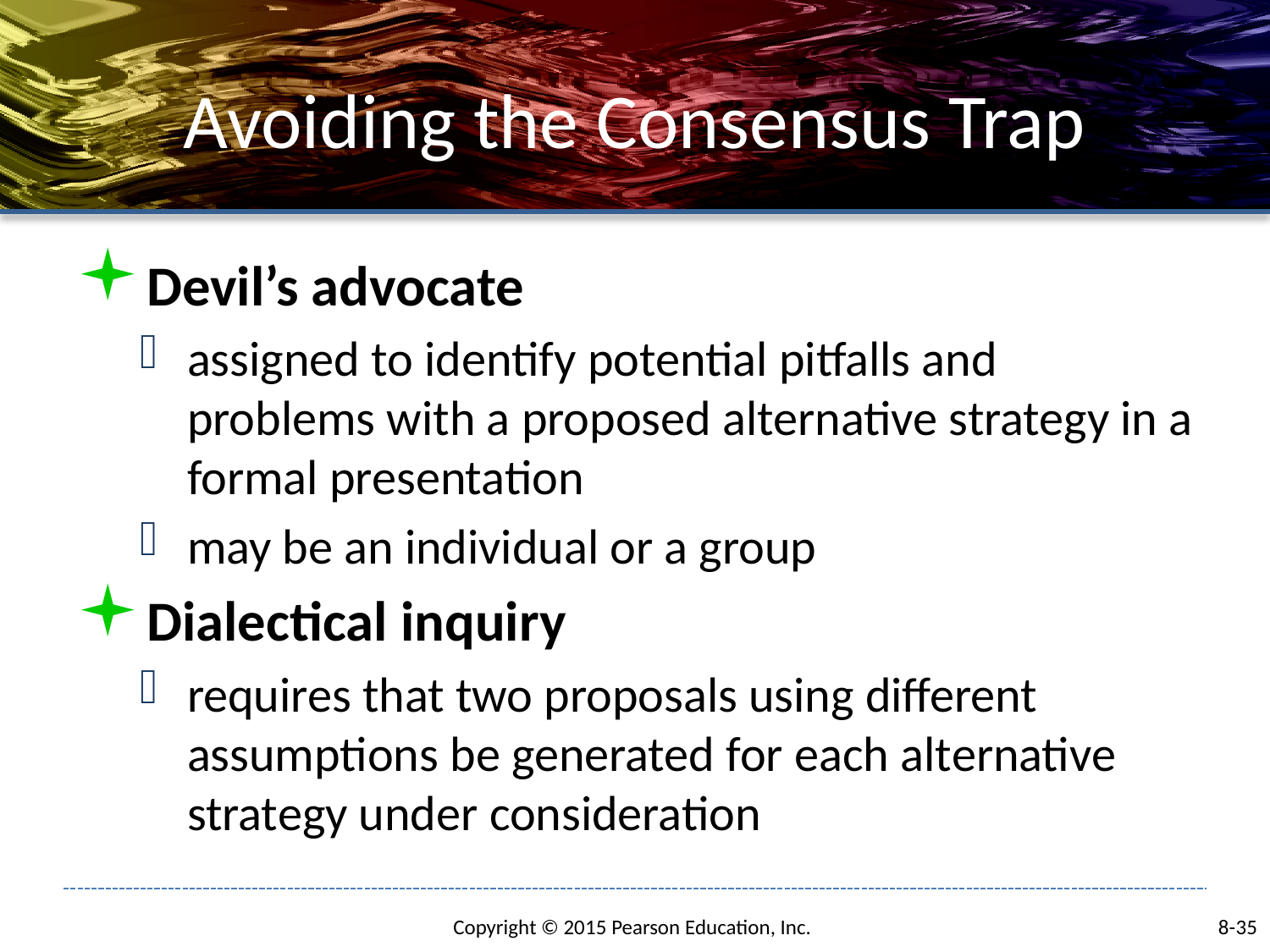

# Avoiding the Consensus Trap
Devil’s advocate
assigned to identify potential pitfalls and problems with a proposed alternative strategy in a formal presentation
may be an individual or a group
Dialectical inquiry
requires that two proposals using different assumptions be generated for each alternative strategy under consideration
8-35
Copyright © 2015 Pearson Education, Inc.